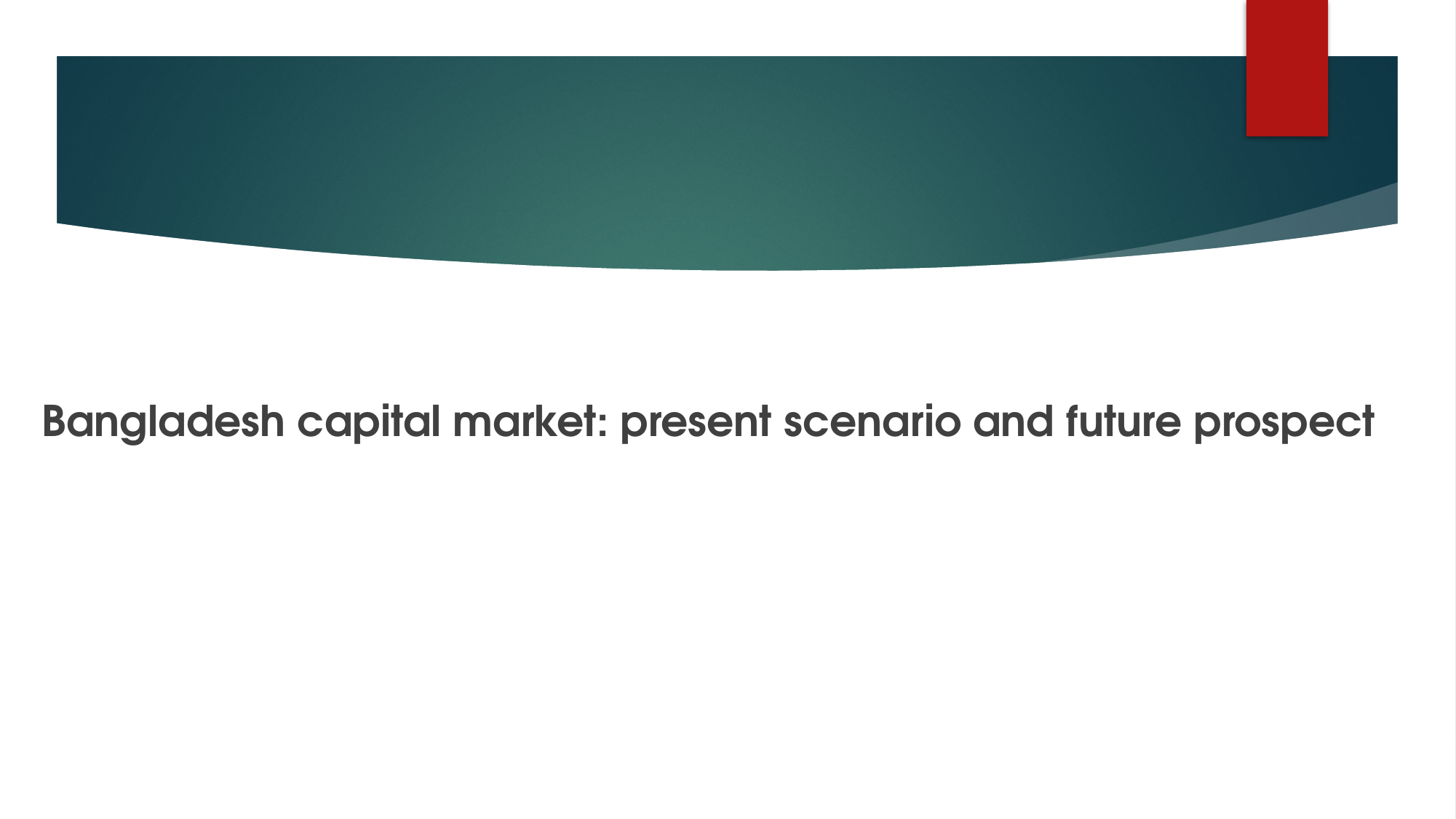

Bangladesh capital market: present scenario and future prospect